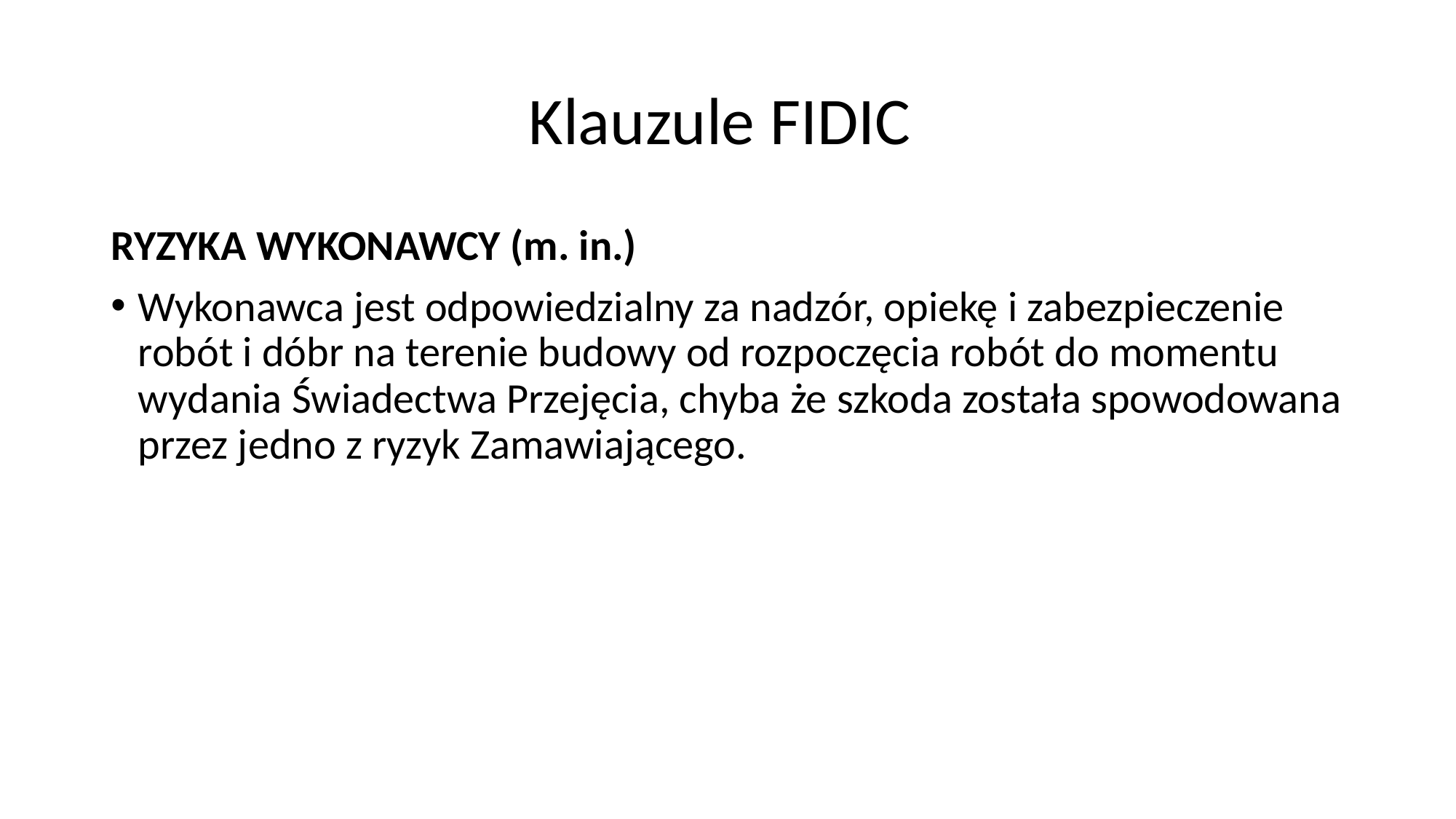

# Klauzule FIDIC
RYZYKA WYKONAWCY (m. in.)
Wykonawca jest odpowiedzialny za nadzór, opiekę i zabezpieczenie robót i dóbr na terenie budowy od rozpoczęcia robót do momentu wydania Świadectwa Przejęcia, chyba że szkoda została spowodowana przez jedno z ryzyk Zamawiającego.